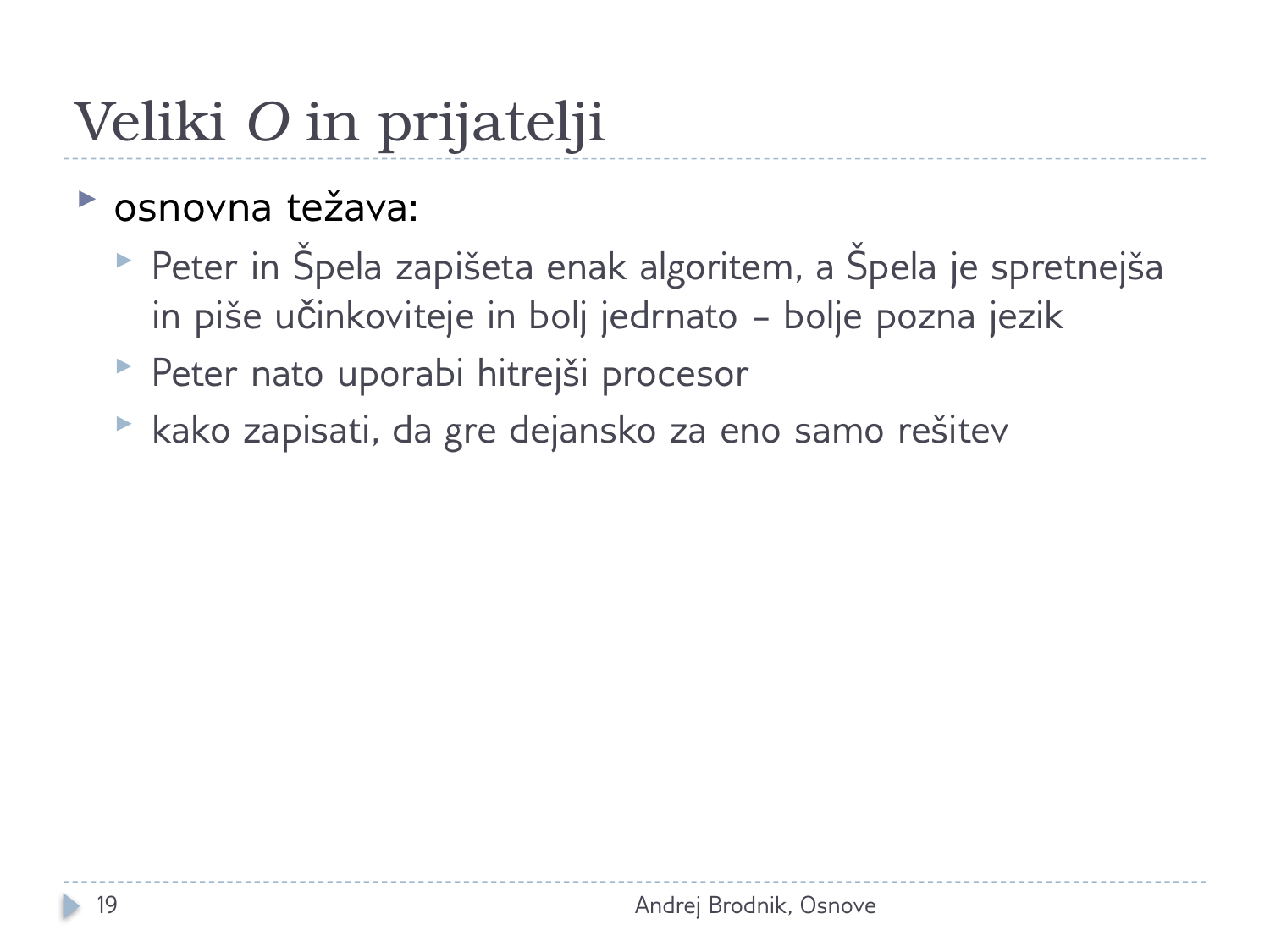

# Veliki O in prijatelji
osnovna težava:
Peter in Špela zapišeta enak algoritem, a Špela je spretnejša in piše učinkoviteje in bolj jedrnato – bolje pozna jezik
Peter nato uporabi hitrejši procesor
kako zapisati, da gre dejansko za eno samo rešitev
19
Andrej Brodnik, Osnove